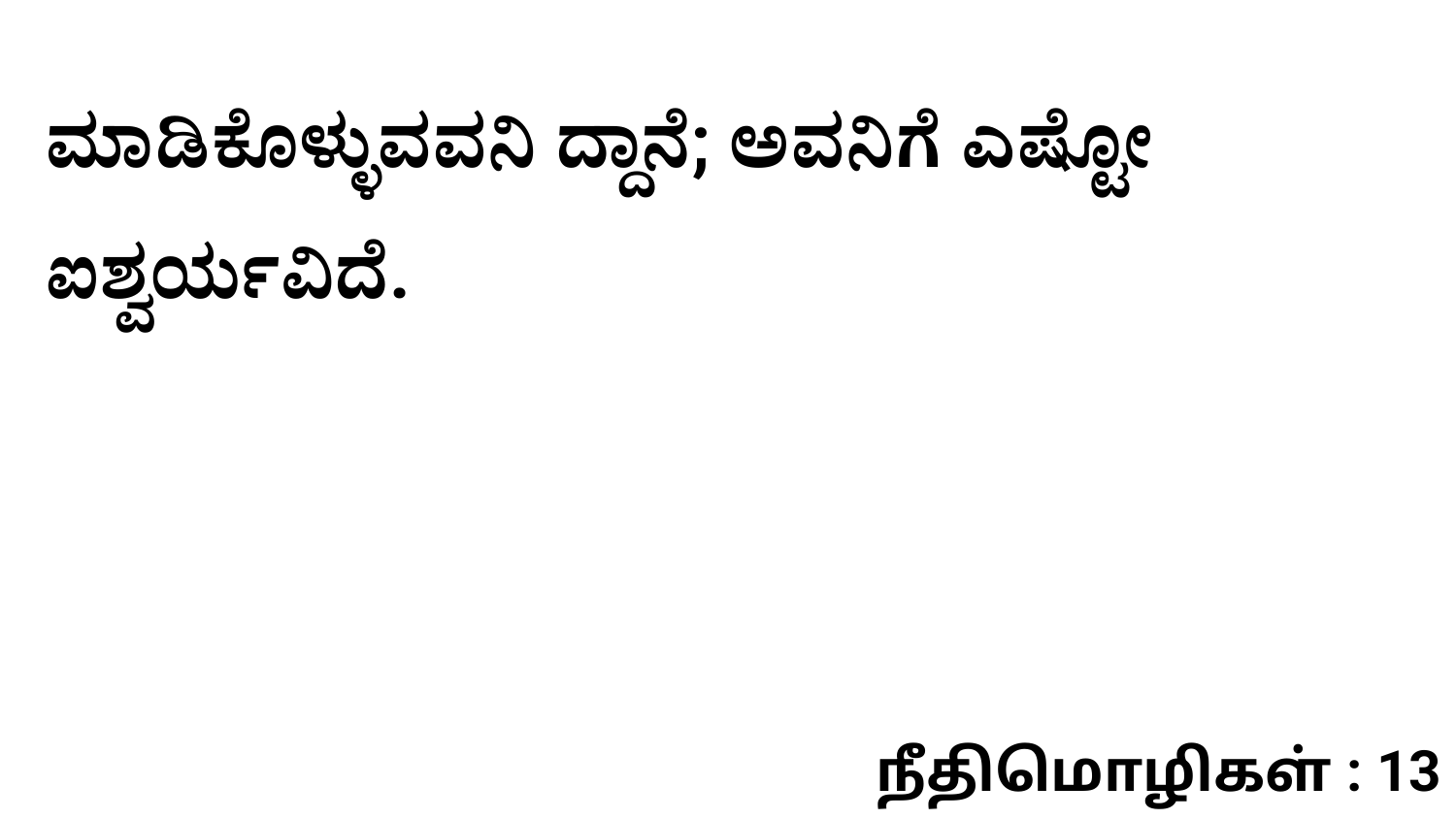

ಮಾಡಿಕೊಳ್ಳುವವನಿ ದ್ದಾನೆ; ಅವನಿಗೆ ಎಷ್ಟೋ ಐಶ್ವರ್ಯವಿದೆ.
நீதிமொழிகள் : 13